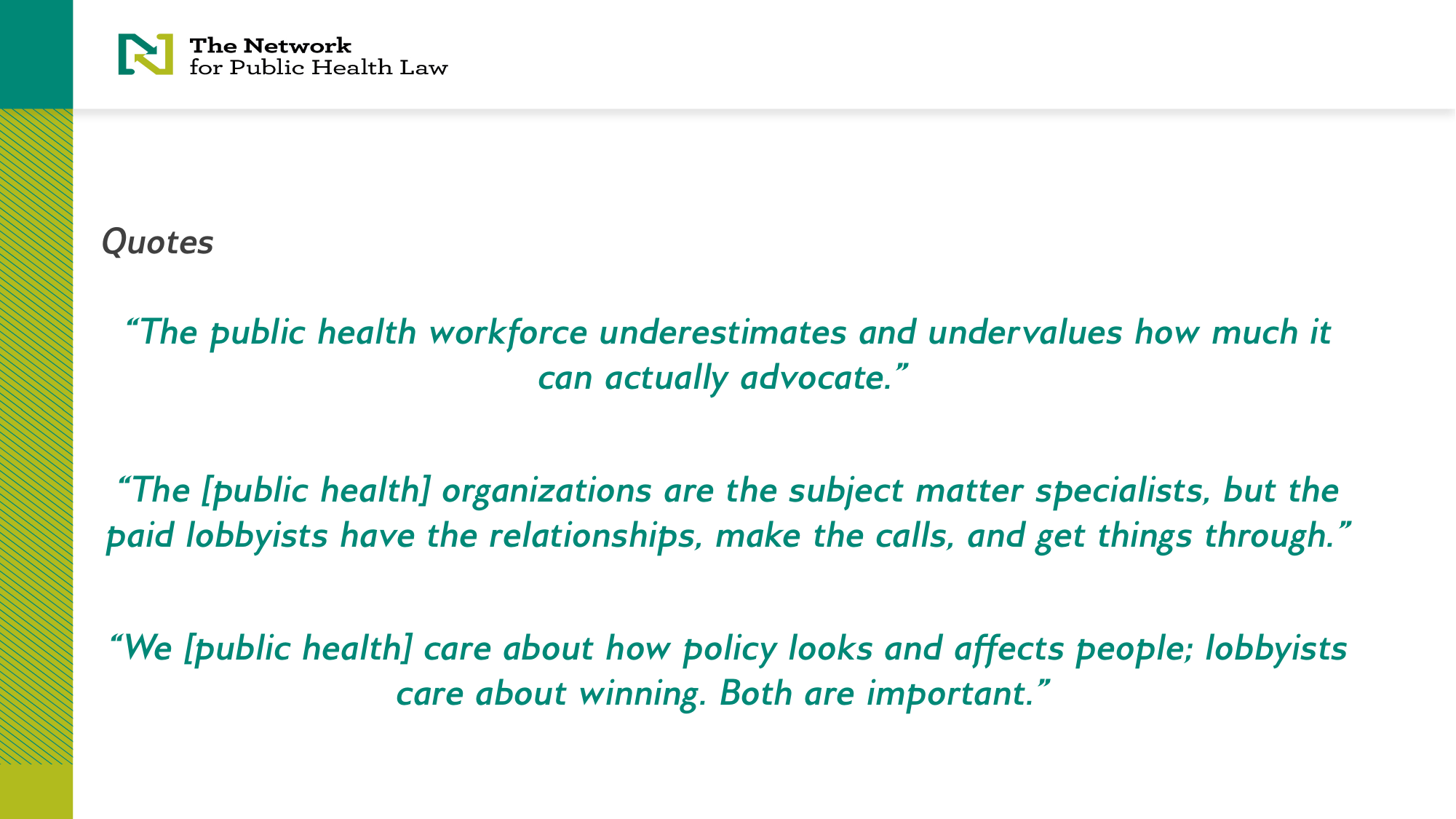

Quotes

“The public health workforce underestimates and undervalues how much it can actually advocate.”

“The [public health] organizations are the subject matter specialists, but the paid lobbyists have the relationships, make the calls, and get things through.”

“We [public health] care about how policy looks and affects people; lobbyists care about winning. Both are important.”